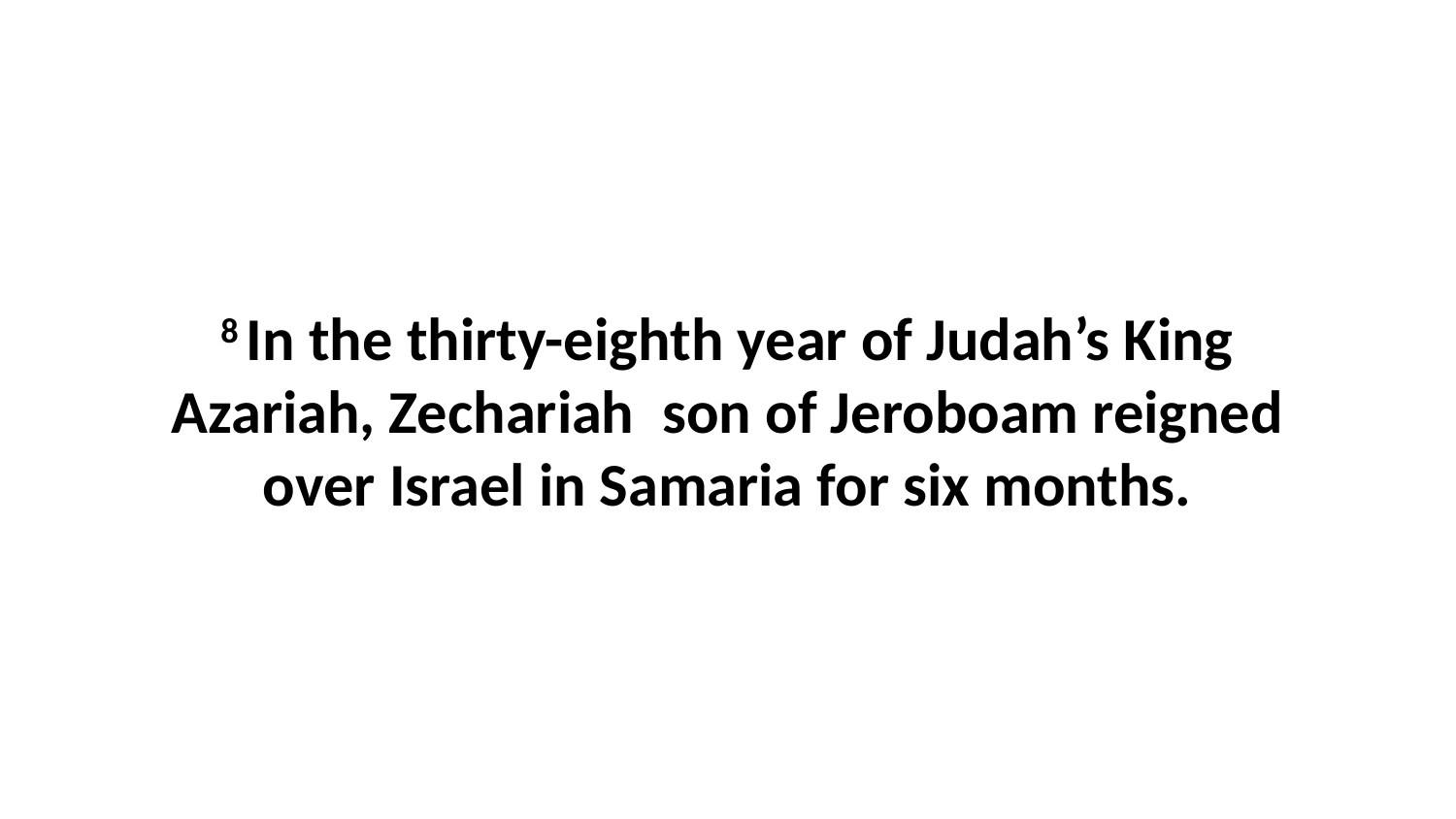

8 In the thirty-eighth year of Judah’s King Azariah, Zechariah  son of Jeroboam reigned over Israel in Samaria for six months.